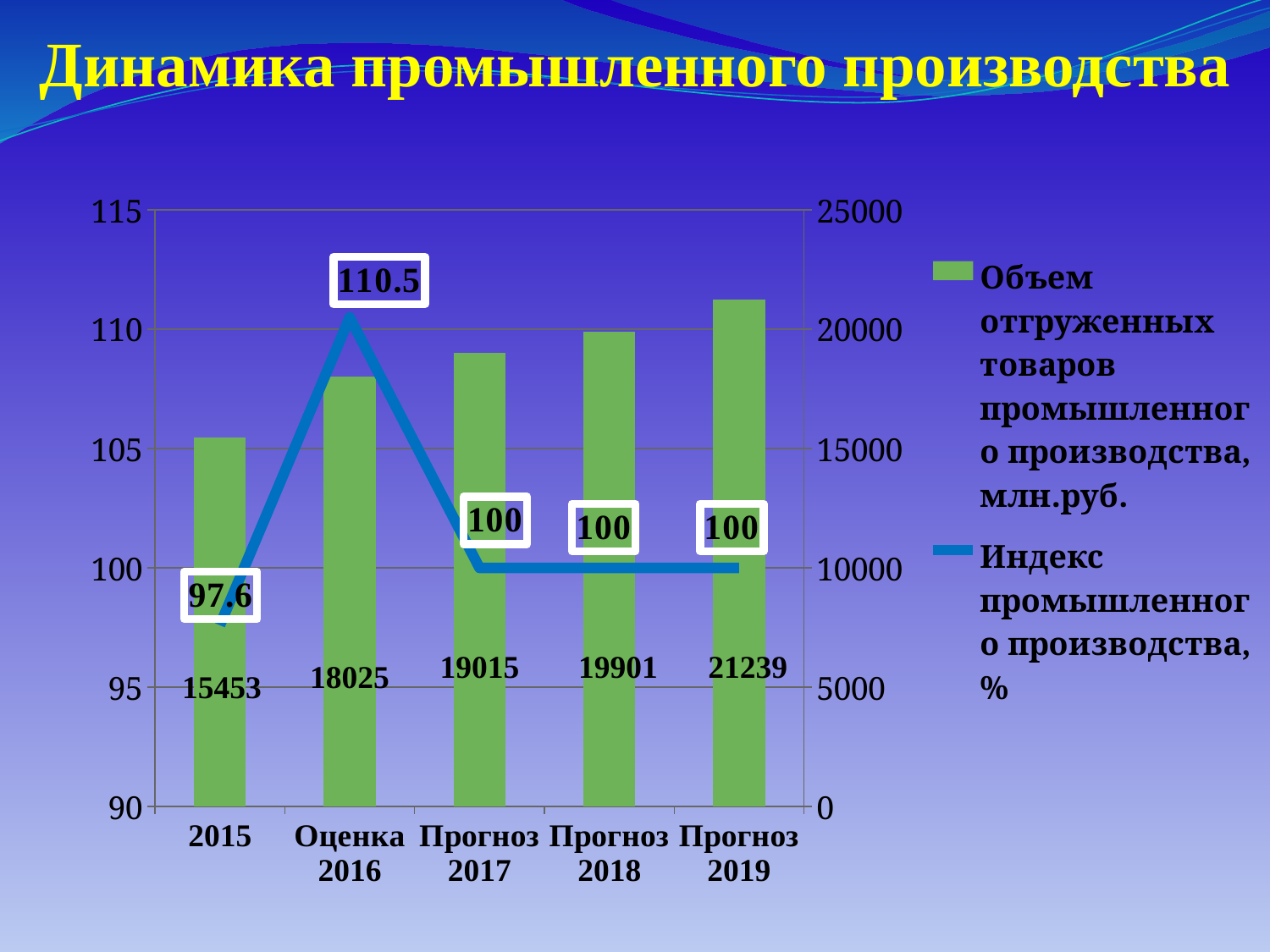

# Динамика промышленного производства

### Chart

| Category | Объем отгруженных товаров промышленного производства, млн.руб. | Индекс промышленного производства,% |
|---|---|---|
| 2015 | 15453.0 | 97.6 |
| Оценка 2016 | 18025.0 | 110.5 |
| Прогноз 2017 | 19015.0 | 100.0 |
| Прогноз 2018 | 19901.0 | 100.0 |
| Прогноз 2019 | 21239.0 | 100.0 |